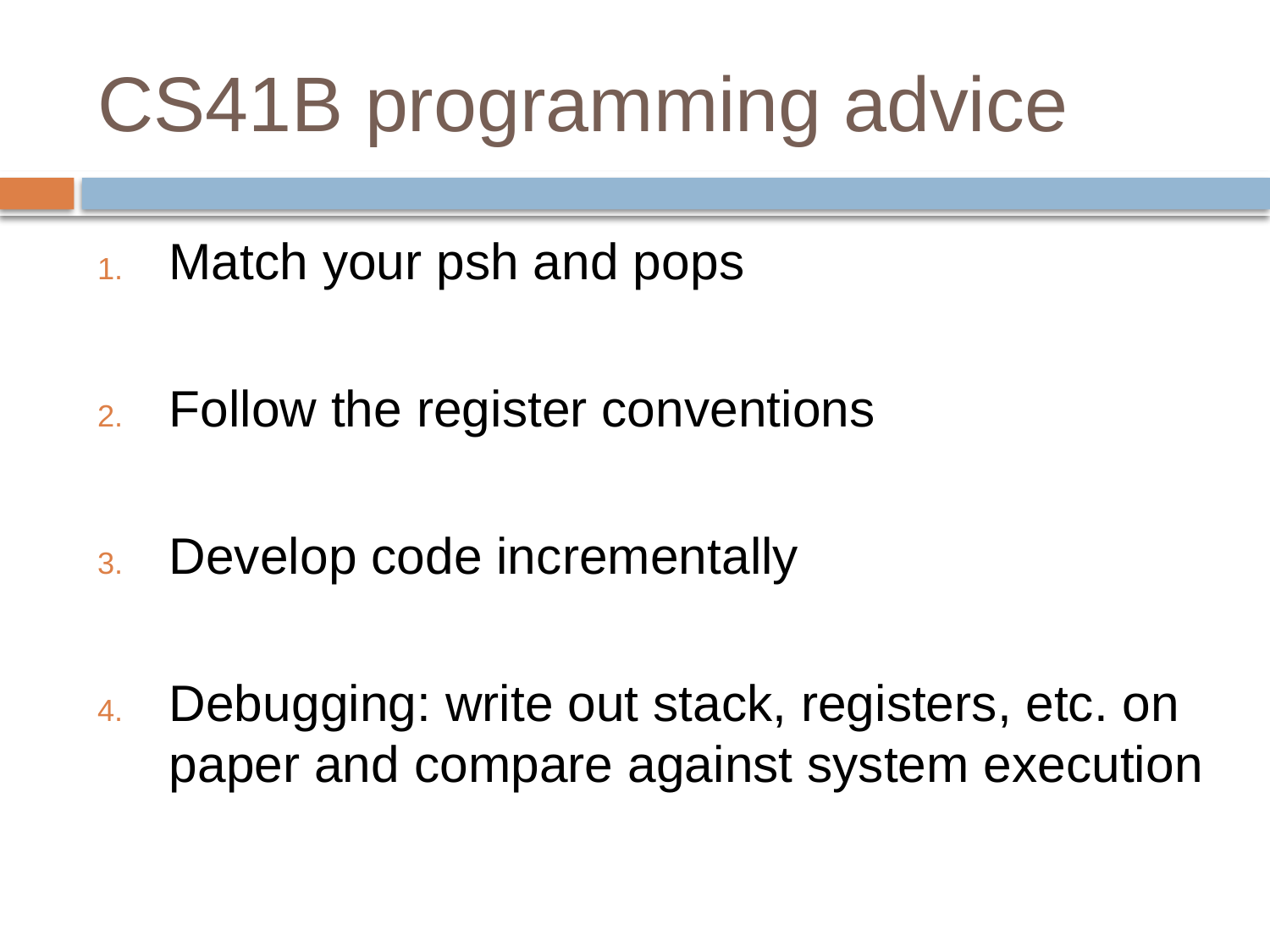

# CS41B programming advice
Match your psh and pops

Follow the register conventions

Develop code incrementally

Debugging: write out stack, registers, etc. on paper and compare against system execution